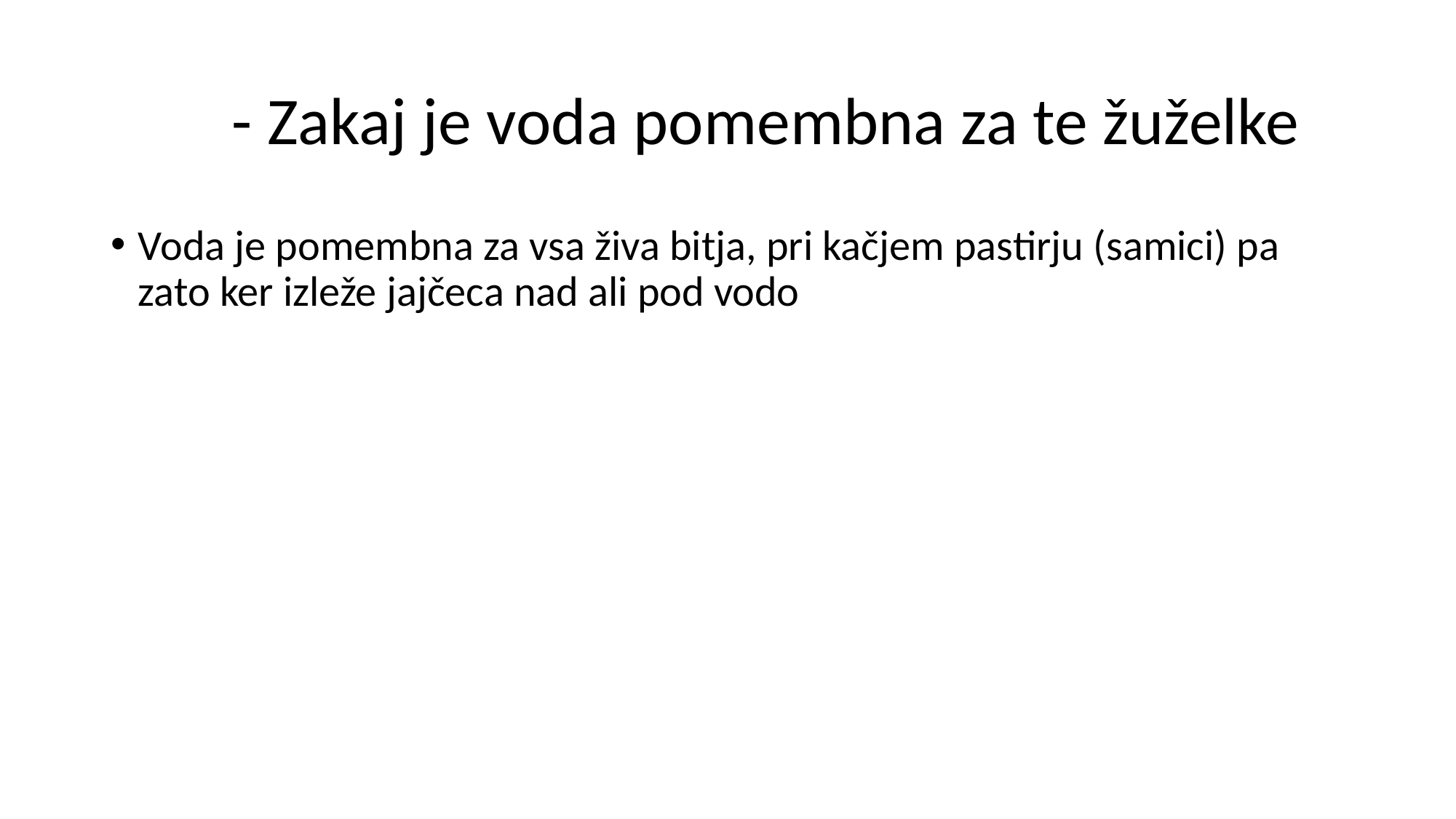

# - Zakaj je voda pomembna za te žuželke
Voda je pomembna za vsa živa bitja, pri kačjem pastirju (samici) pa zato ker izleže jajčeca nad ali pod vodo